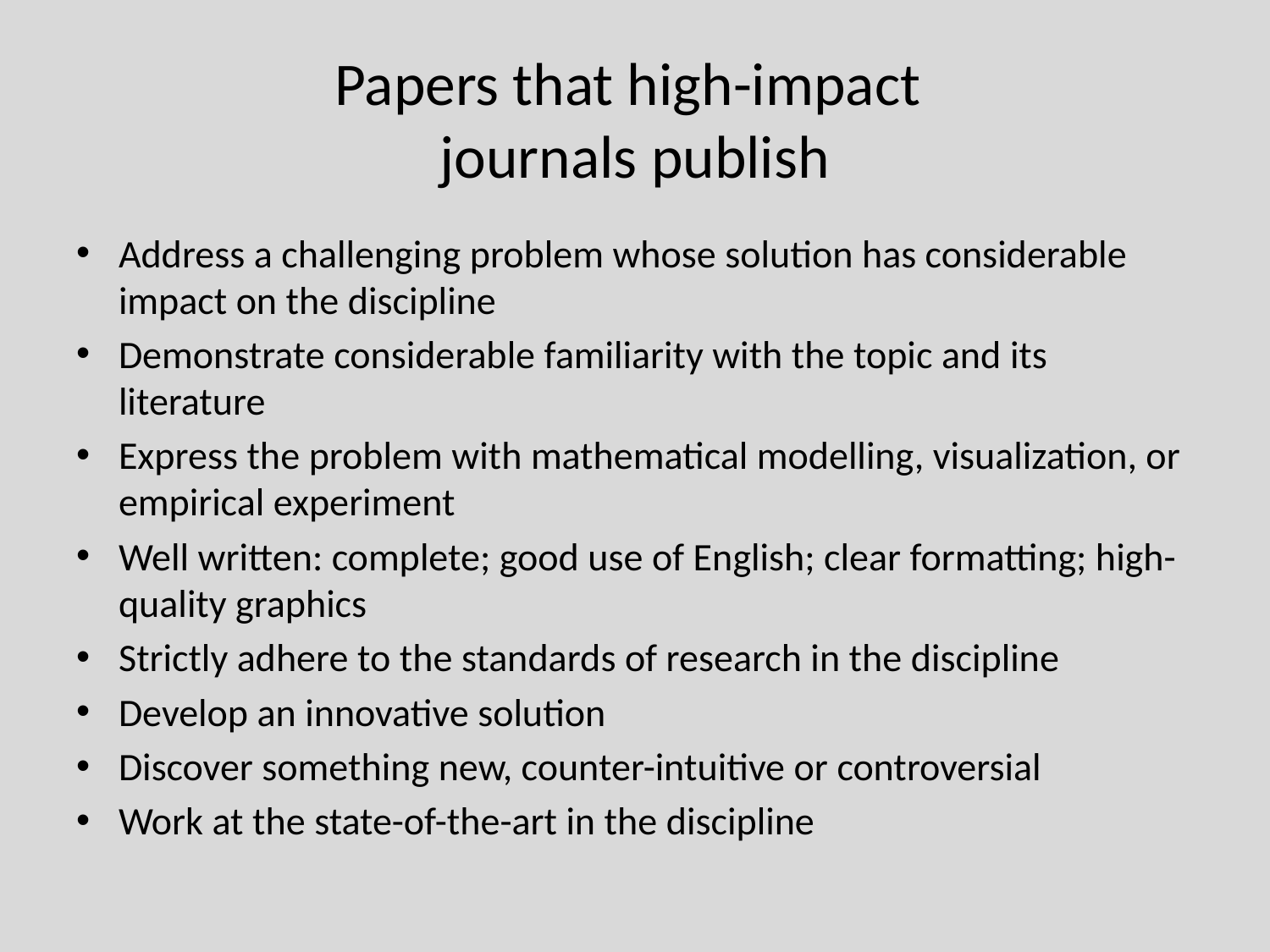

# Papers that high-impact journals publish
Address a challenging problem whose solution has considerable impact on the discipline
Demonstrate considerable familiarity with the topic and its literature
Express the problem with mathematical modelling, visualization, or empirical experiment
Well written: complete; good use of English; clear formatting; high-quality graphics
Strictly adhere to the standards of research in the discipline
Develop an innovative solution
Discover something new, counter-intuitive or controversial
Work at the state-of-the-art in the discipline